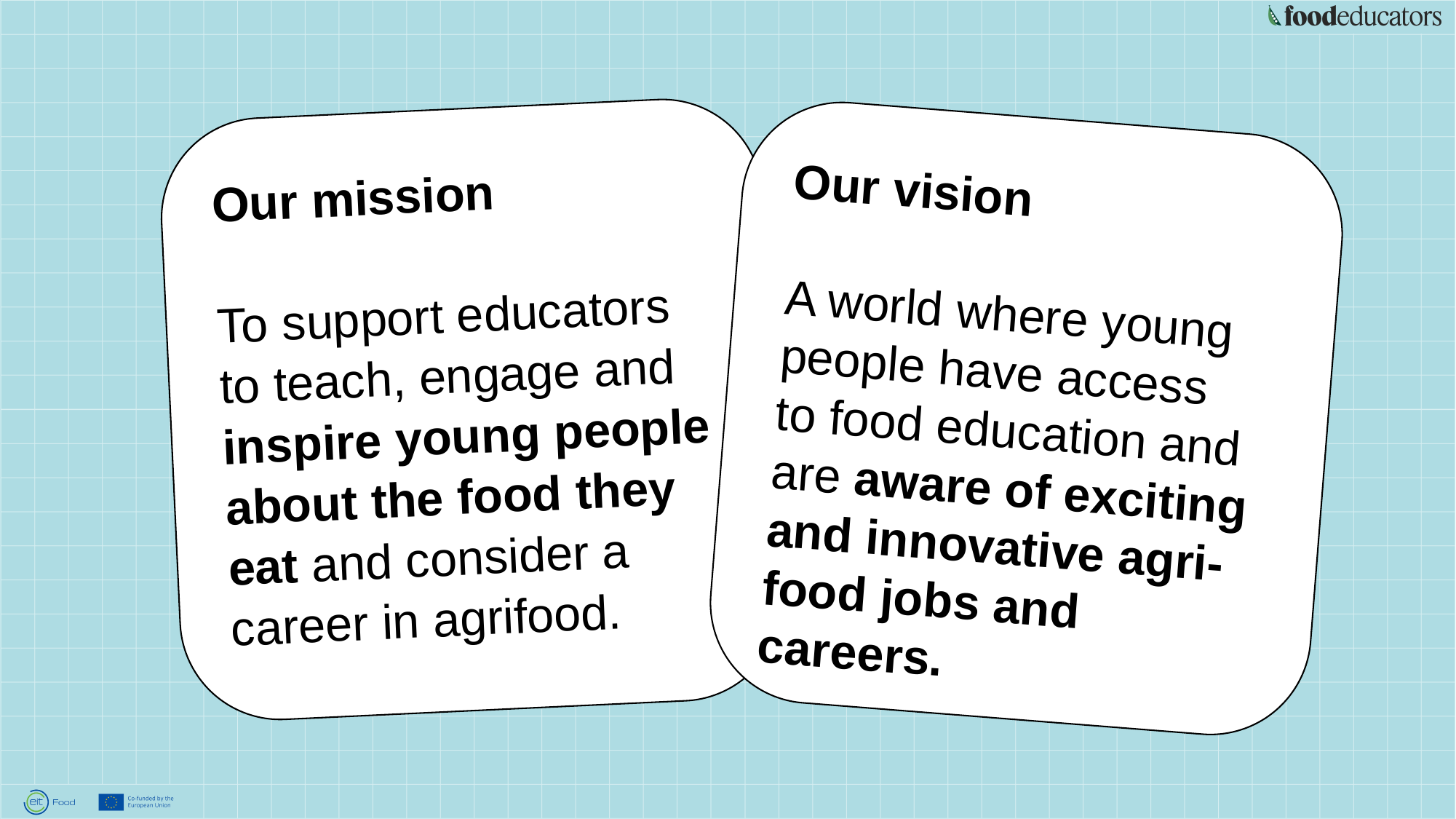

Our mission
To support educators
to teach, engage and inspire young people about the food they
eat and consider a career in agrifood.
Our vision
A world where young people have access
to food education and are aware of exciting
and innovative agri-
food jobs and careers.